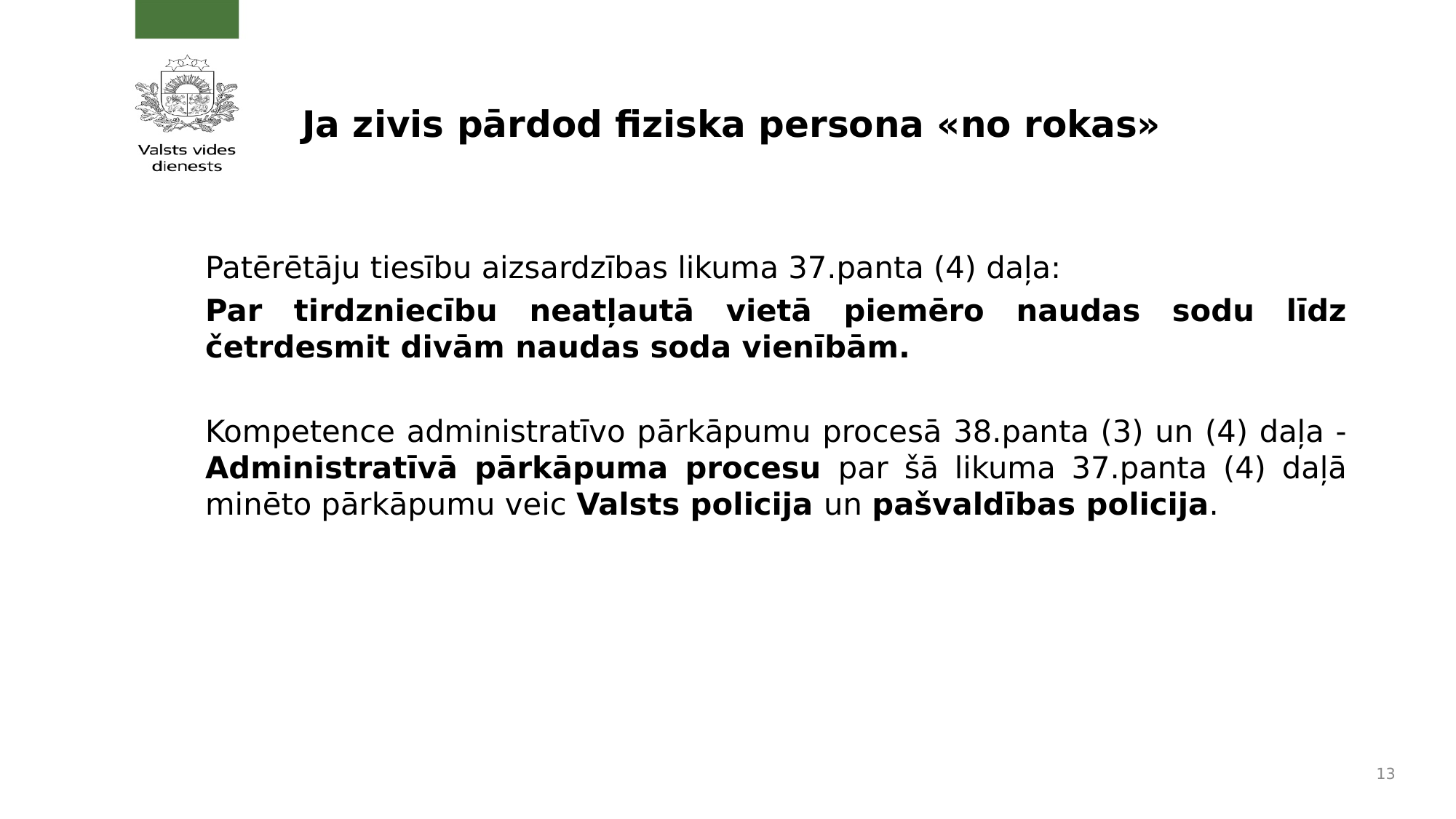

# Ja zivis pārdod fiziska persona «no rokas»
Patērētāju tiesību aizsardzības likuma 37.panta (4) daļa:
Par tirdzniecību neatļautā vietā piemēro naudas sodu līdz četrdesmit divām naudas soda vienībām.

Kompetence administratīvo pārkāpumu procesā 38.panta (3) un (4) daļa - Administratīvā pārkāpuma procesu par šā likuma 37.panta (4) daļā minēto pārkāpumu veic Valsts policija un pašvaldības policija.

13